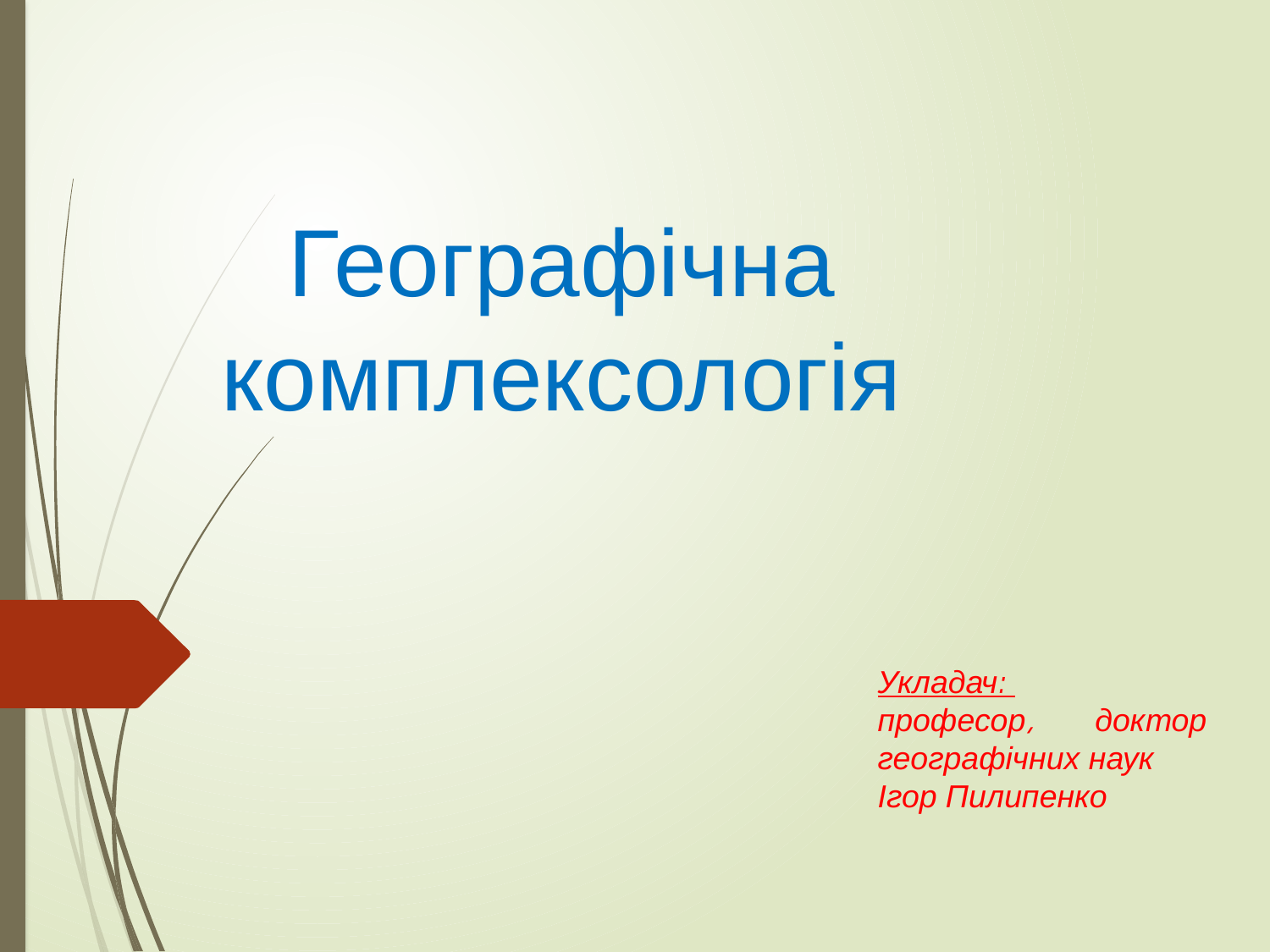

# Географічна комплексологія
Укладач:
професор, доктор географічних наук
Ігор Пилипенко